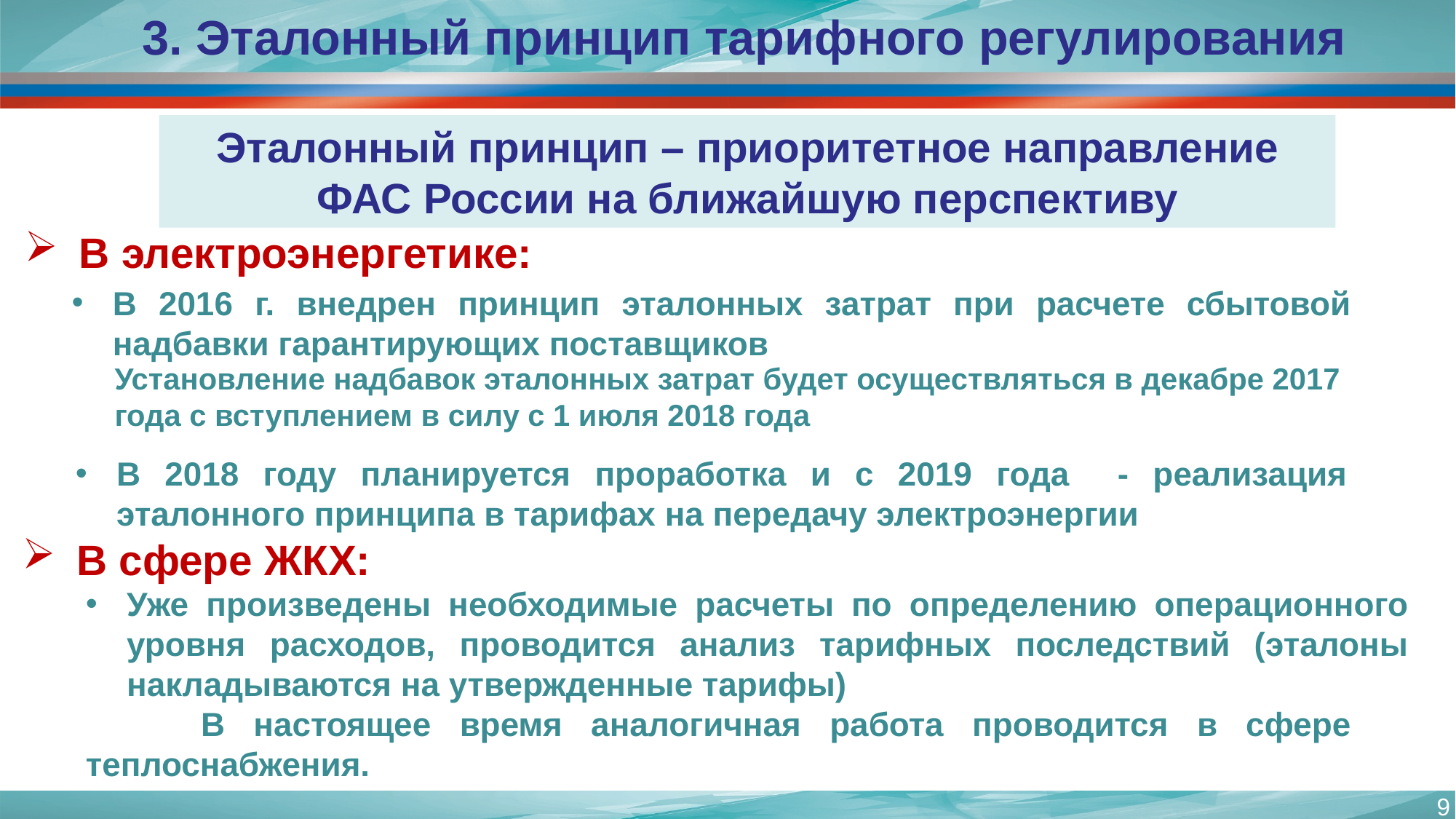

3. Эталонный принцип тарифного регулирования
Эталонный принцип – приоритетное направление ФАС России на ближайшую перспективу
В электроэнергетике:
В 2016 г. внедрен принцип эталонных затрат при расчете сбытовой надбавки гарантирующих поставщиков
Установление надбавок эталонных затрат будет осуществляться в декабре 2017 года с вступлением в силу с 1 июля 2018 года
В 2018 году планируется проработка и с 2019 года  - реализация эталонного принципа в тарифах на передачу электроэнергии
В сфере ЖКХ:
Уже произведены необходимые расчеты по определению операционного уровня расходов, проводится анализ тарифных последствий (эталоны накладываются на утвержденные тарифы)
    В настоящее время аналогичная работа проводится в сфере   теплоснабжения.
9